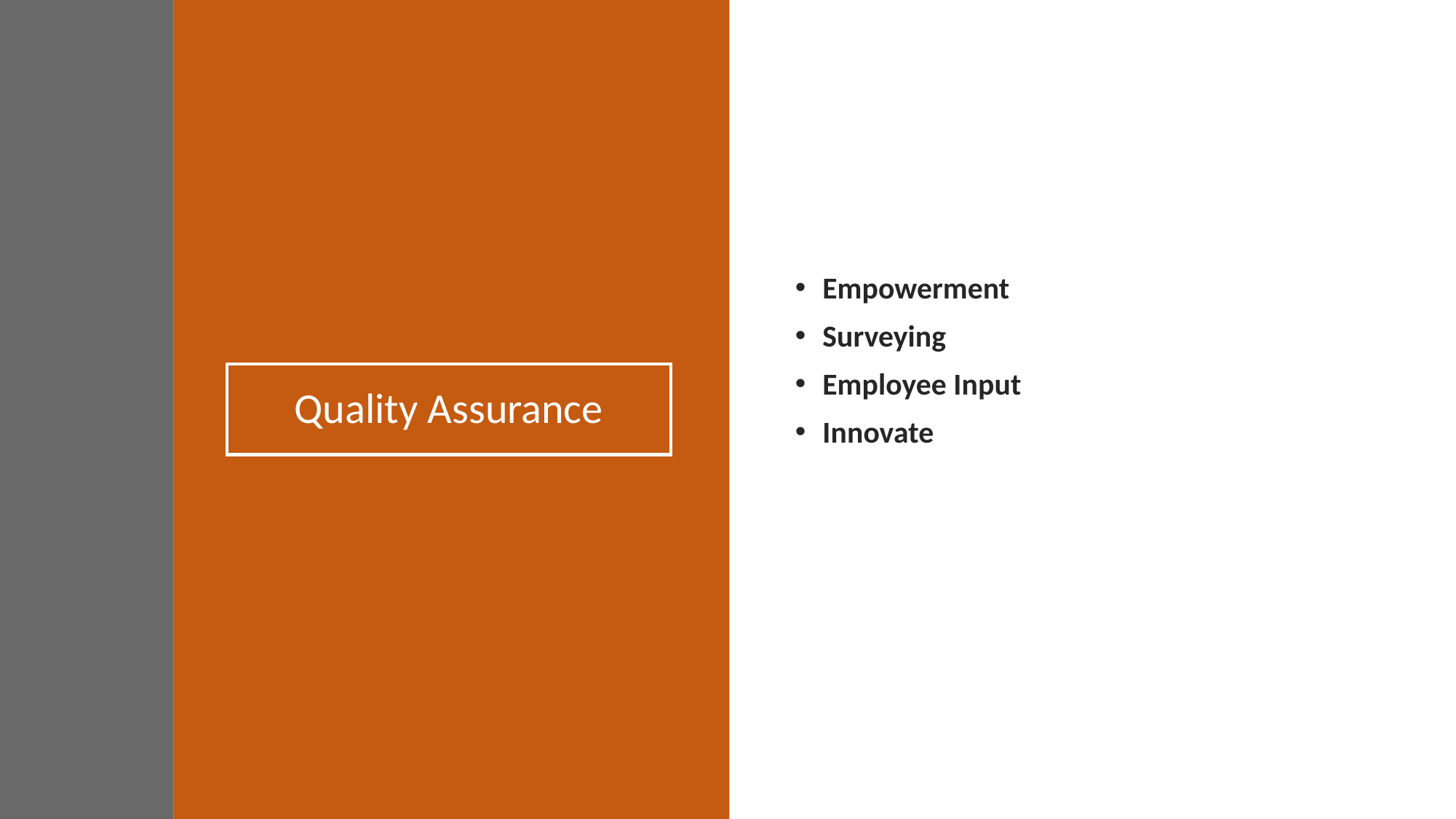

Empowerment
Surveying
Employee Input
Innovate

# Quality Assurance